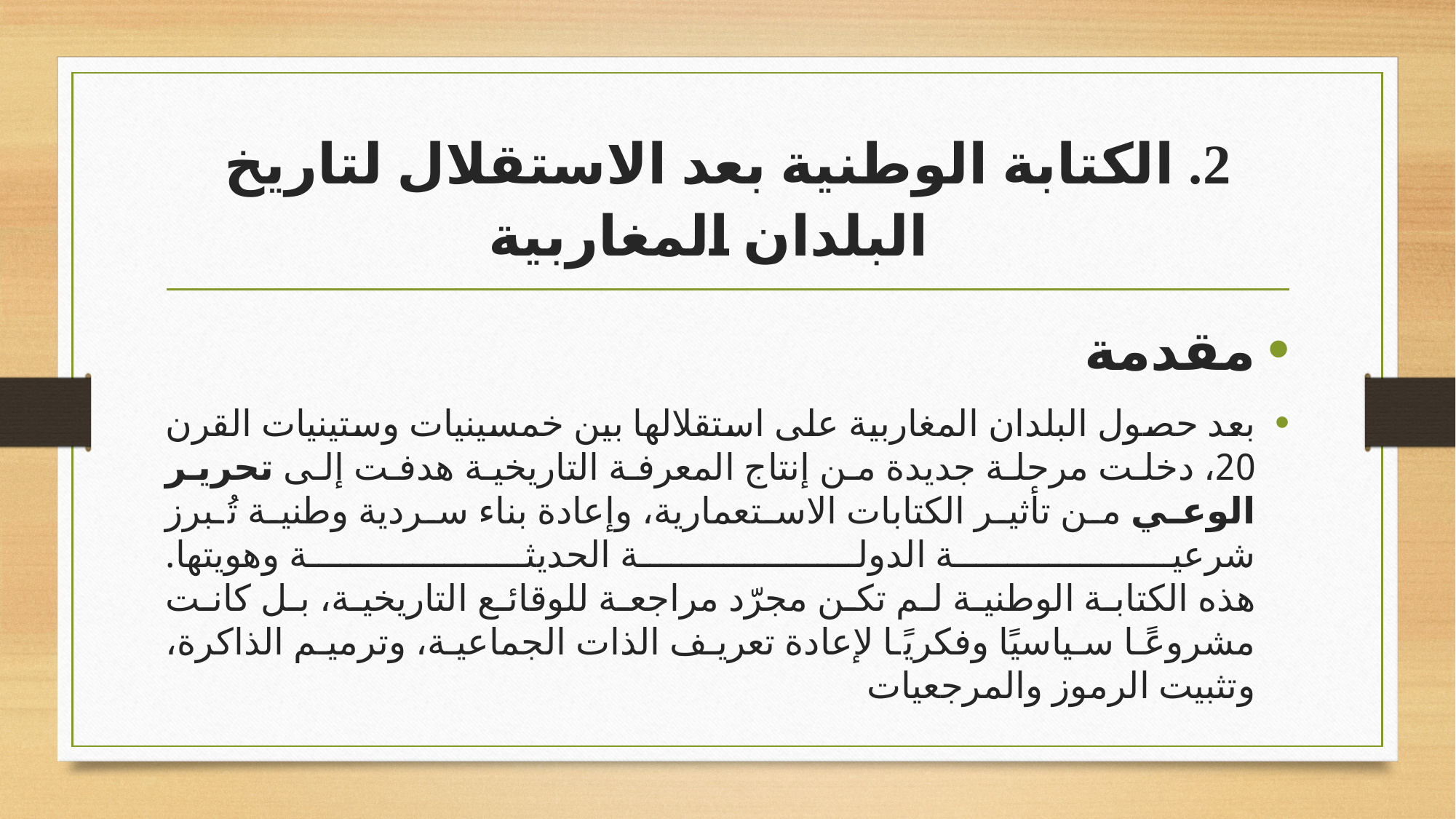

# 2. الكتابة الوطنية بعد الاستقلال لتاريخ البلدان المغاربية
مقدمة
بعد حصول البلدان المغاربية على استقلالها بين خمسينيات وستينيات القرن 20، دخلت مرحلة جديدة من إنتاج المعرفة التاريخية هدفت إلى تحرير الوعي من تأثير الكتابات الاستعمارية، وإعادة بناء سردية وطنية تُبرز شرعية الدولة الحديثة وهويتها.
هذه الكتابة الوطنية لم تكن مجرّد مراجعة للوقائع التاريخية، بل كانت مشروعًا سياسيًا وفكريًا لإعادة تعريف الذات الجماعية، وترميم الذاكرة، وتثبيت الرموز والمرجعيات